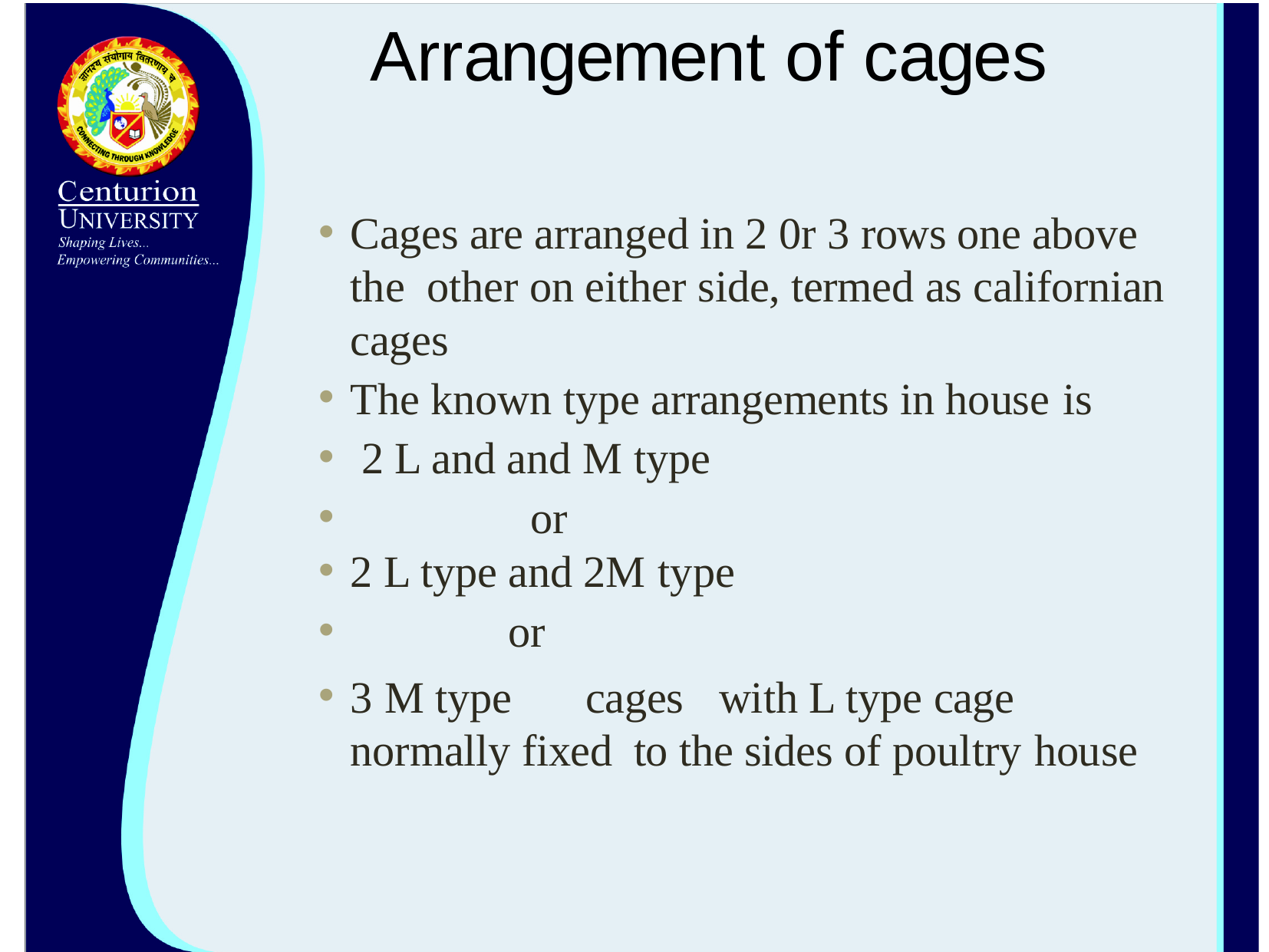

# Arrangement of cages
Cages are arranged in 2 0r 3 rows one above the  other on either side, termed as californian cages
The known type arrangements in house is
2 L and and M type
or
2 L type and 2M type
or
3 M type	cages	with L type cage normally fixed  to the sides of poultry house